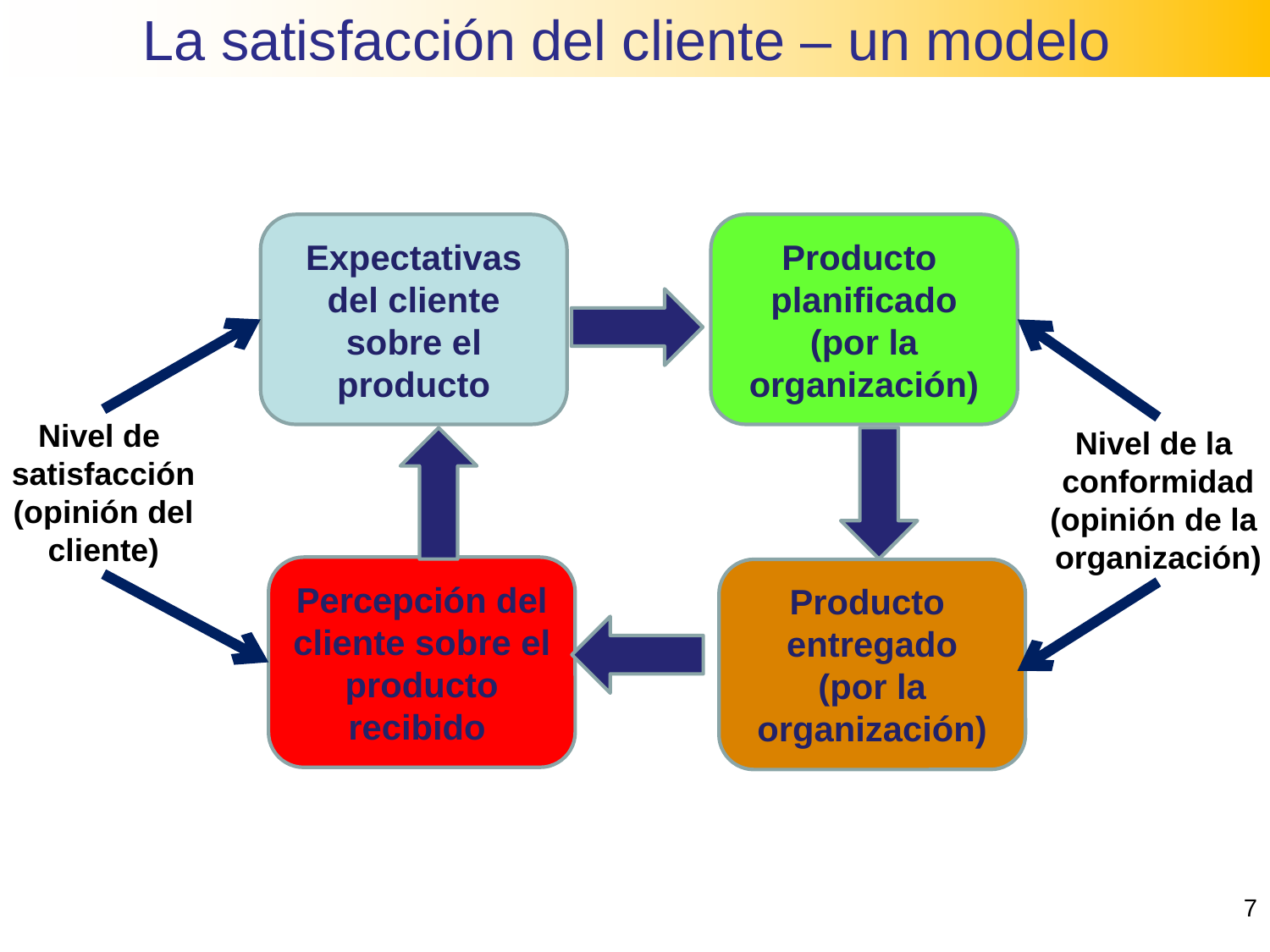

La satisfacción del cliente – un modelo
Expectativas del cliente sobre el producto
Producto
planificado
(por la organización)

Nivel de
satisfacción
(opinión del
cliente)
Nivel de la
conformidad
(opinión de la
organización)

Percepción del cliente sobre el producto
recibido
Producto
entregado
(por la organización)

7